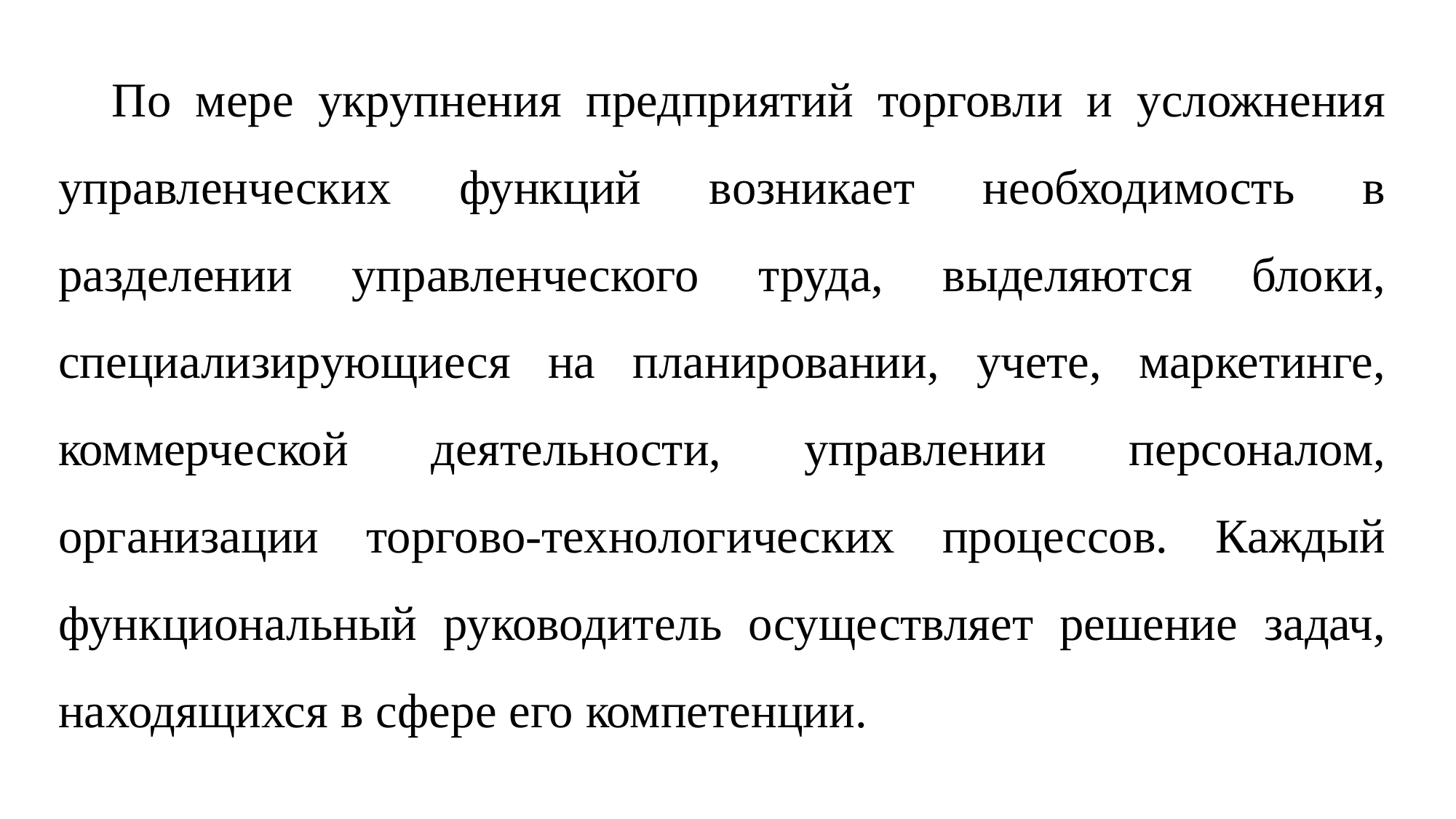

По мере укрупнения предприятий торговли и усложнения управленческих функций возникает необходимость в разделении управленческого труда, выделяются блоки, специализирующиеся на планировании, учете, маркетинге, коммерческой деятельности, управлении персоналом, организации торгово-технологических процессов. Каждый функциональный руководитель осуществляет решение задач, находящихся в сфере его компетенции.